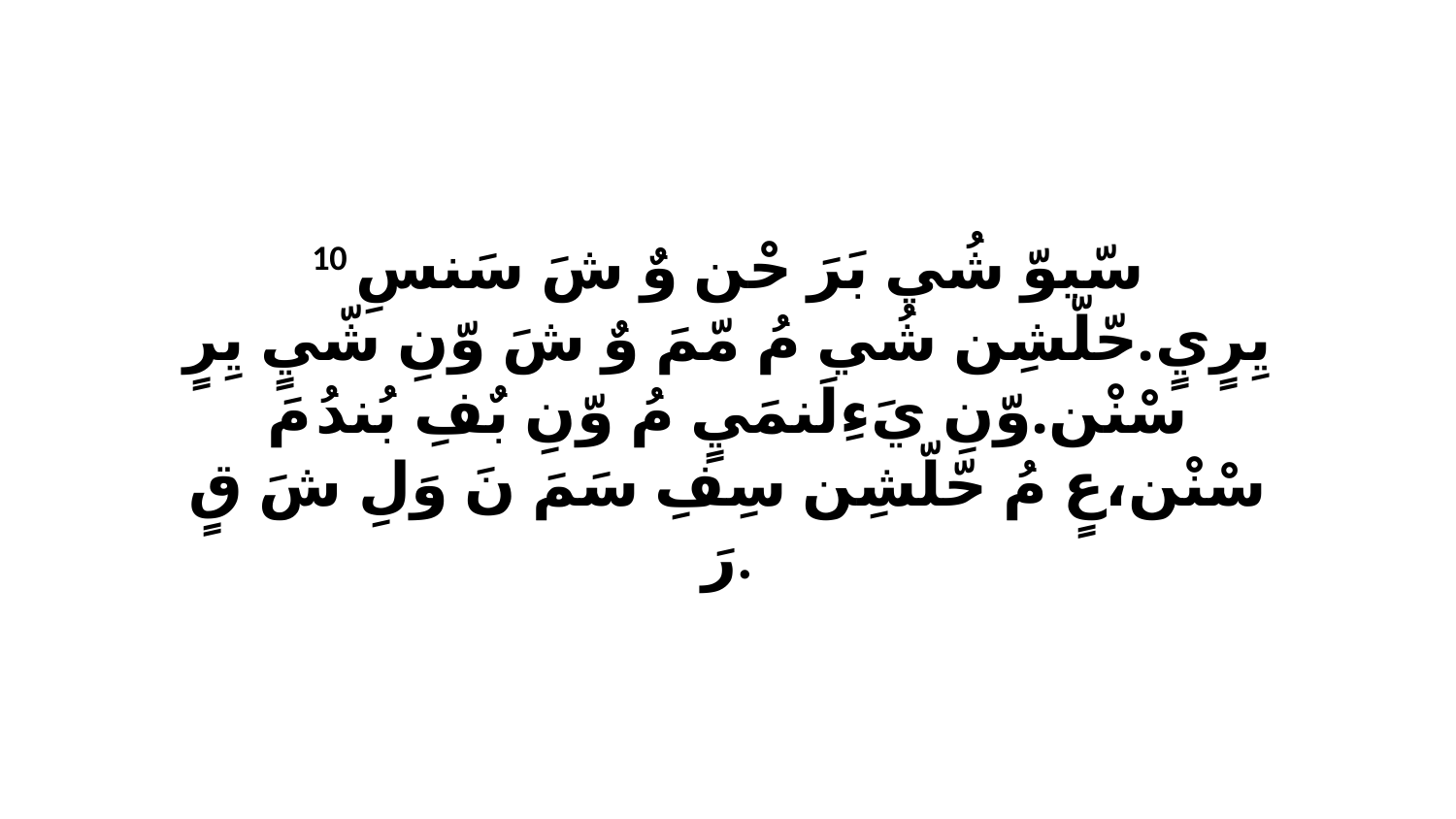

10 سّيوّ شُي بَرَ حْن وٌ شَ سَنسِ يِرٍيٍ.حّلّشِن شُي مُ مّمَ وٌ شَ وّنِ شّيٍ يِرٍ سْنْن.وّنِ يَءِلَنمَيٍ مُ وّنِ بٌفِ بُندُ مَ سْنْن،عٍ مُ حّلّشِن سِفِ سَمَ نَ وَلِ شَ قٍ رَ.